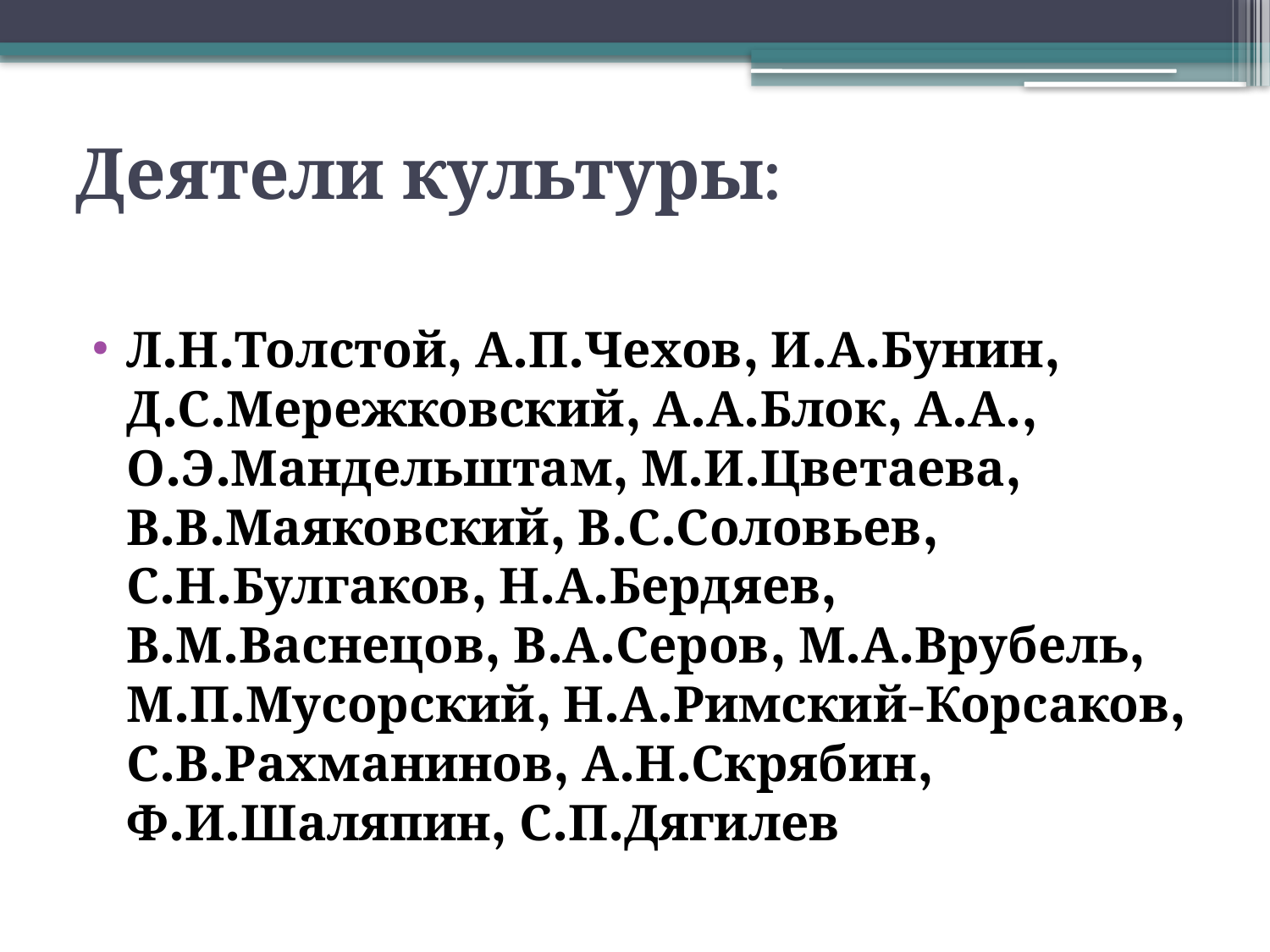

# Деятели культуры:
Л.Н.Толстой, А.П.Чехов, И.А.Бунин, Д.С.Мережковский, А.А.Блок, А.А., О.Э.Мандельштам, М.И.Цветаева, В.В.Маяковский, В.С.Соловьев, С.Н.Булгаков, Н.А.Бердяев,  В.М.Васнецов, В.А.Серов, М.А.Врубель, М.П.Мусорский, Н.А.Римский-Корсаков, С.В.Рахманинов, А.Н.Скрябин, Ф.И.Шаляпин, С.П.Дягилев